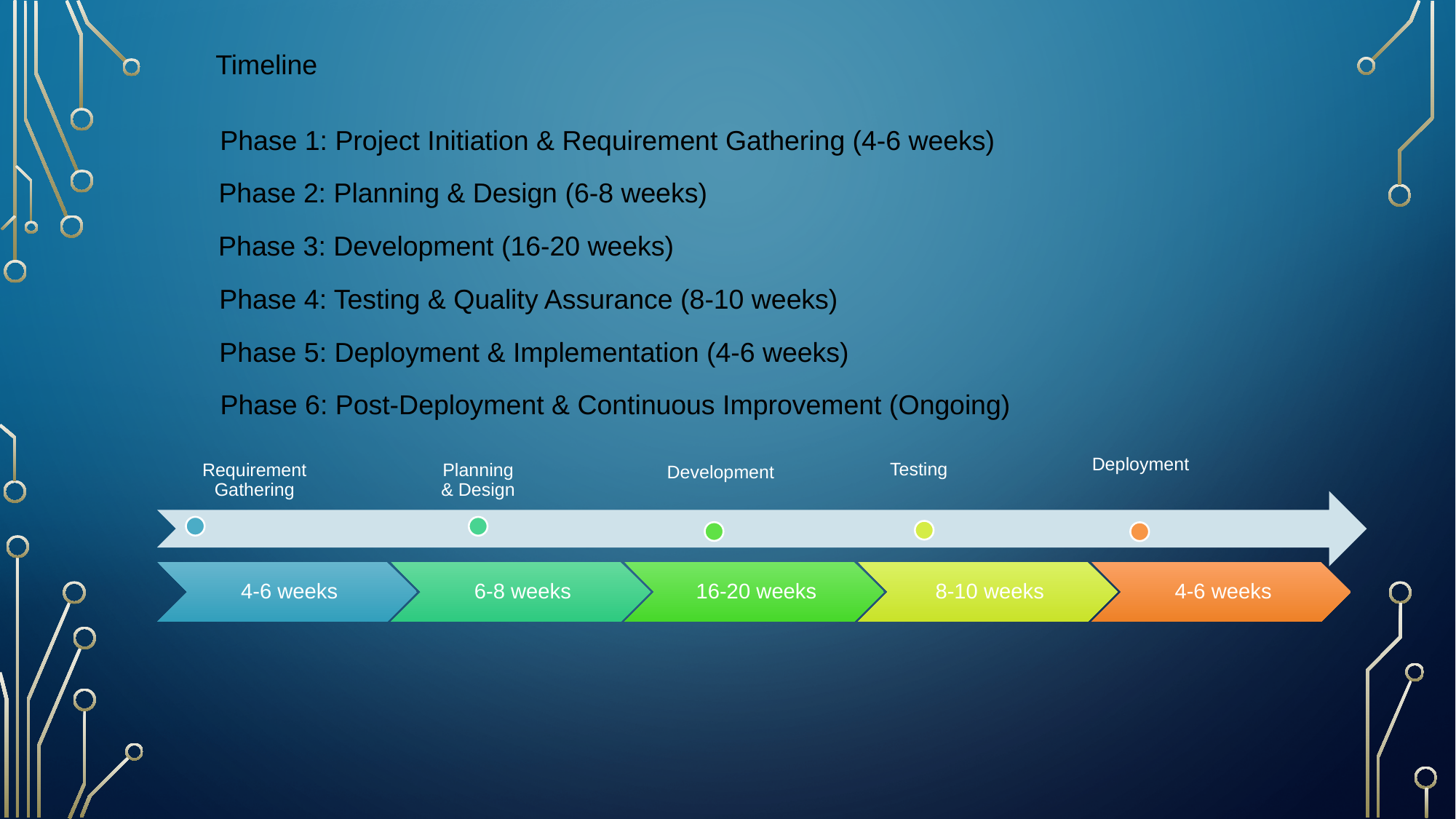

Timeline
Phase 1: Project Initiation & Requirement Gathering (4-6 weeks)
Phase 2: Planning & Design (6-8 weeks)
Phase 3: Development (16-20 weeks)
Phase 4: Testing & Quality Assurance (8-10 weeks)
Phase 5: Deployment & Implementation (4-6 weeks)
Phase 6: Post-Deployment & Continuous Improvement (Ongoing)
Requirement Gathering
Development
Planning & Design
Testing
Deployment
4-6 weeks
6-8 weeks
16-20 weeks
8-10 weeks
4-6 weeks